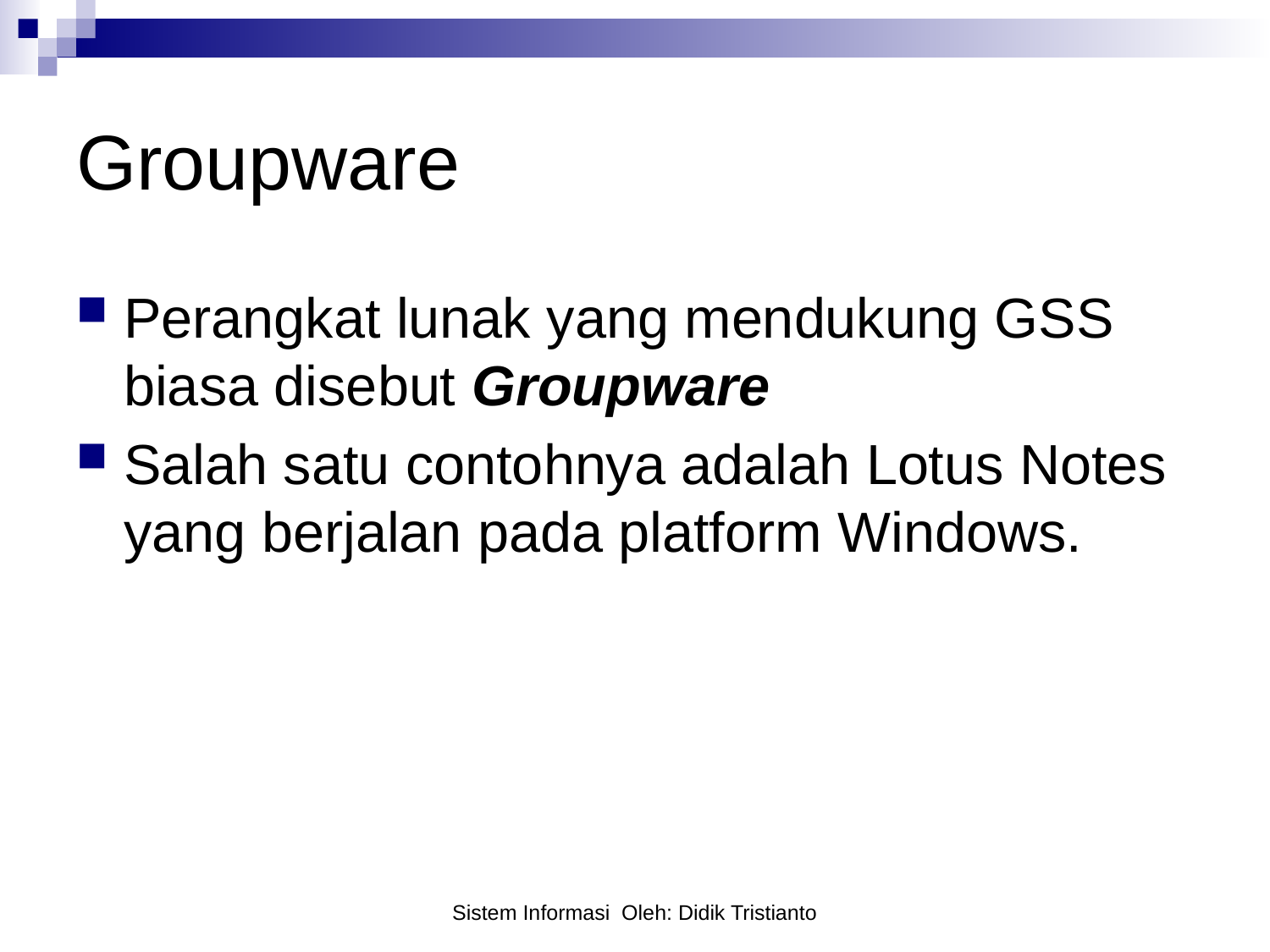

# Groupware
Perangkat lunak yang mendukung GSS biasa disebut Groupware
Salah satu contohnya adalah Lotus Notes yang berjalan pada platform Windows.
Sistem Informasi  Oleh: Didik Tristianto